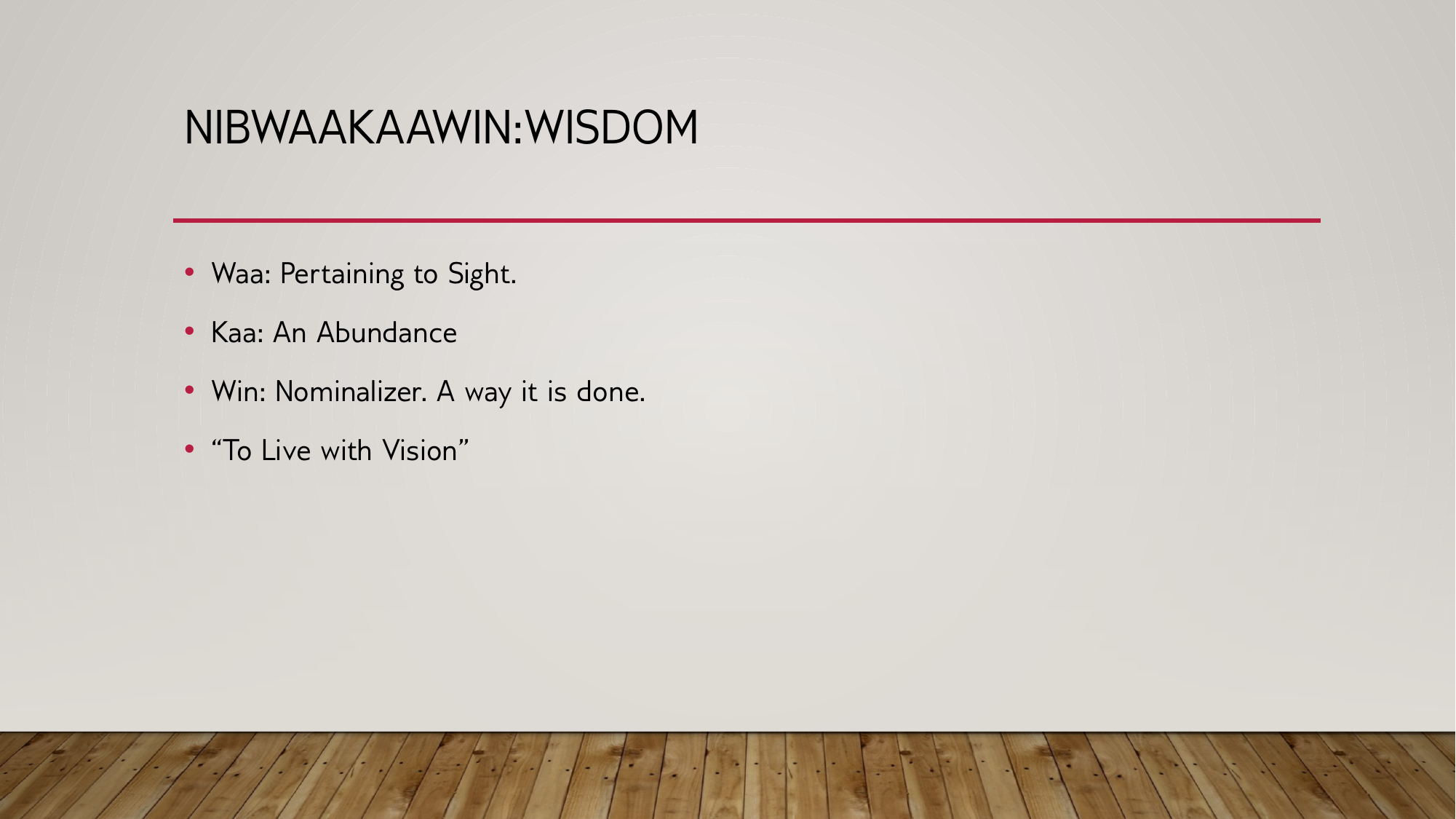

# NIBWAAKAAWIN:Wisdom
Waa: Pertaining to Sight.
Kaa: An Abundance
Win: Nominalizer. A way it is done.
“To Live with Vision”